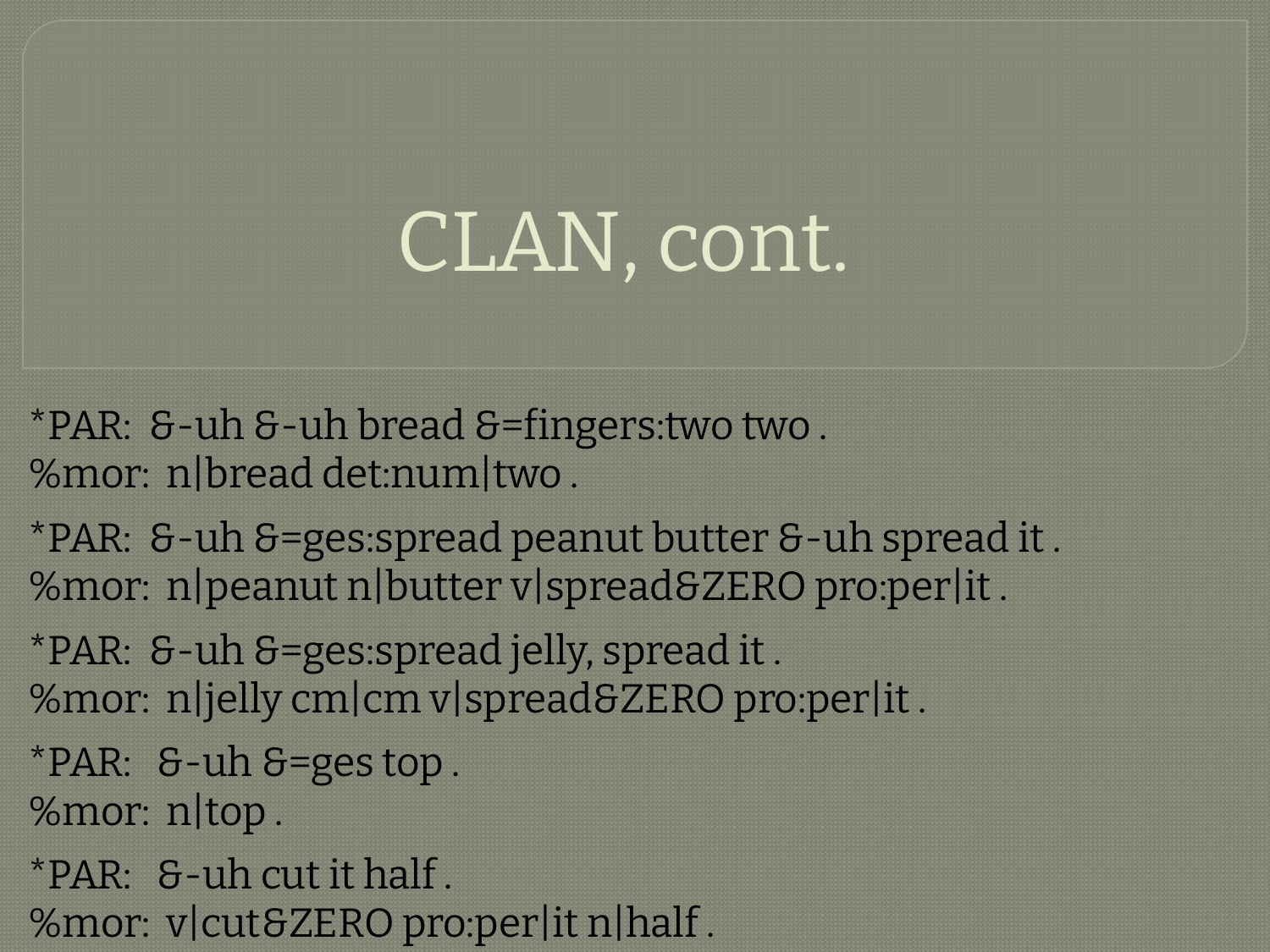

# CLAN, cont.
*PAR:	  &-uh &-uh bread &=fingers:two two .
%mor:  n|bread det:num|two .

*PAR:	  &-uh &=ges:spread peanut butter &-uh spread it .
%mor:  n|peanut n|butter v|spread&ZERO pro:per|it .

*PAR:	  &-uh &=ges:spread jelly, spread it .
%mor:  n|jelly cm|cm v|spread&ZERO pro:per|it .

*PAR:	   &-uh &=ges top .
%mor:  n|top .

*PAR:	   &-uh cut it half .
%mor:  v|cut&ZERO pro:per|it n|half .